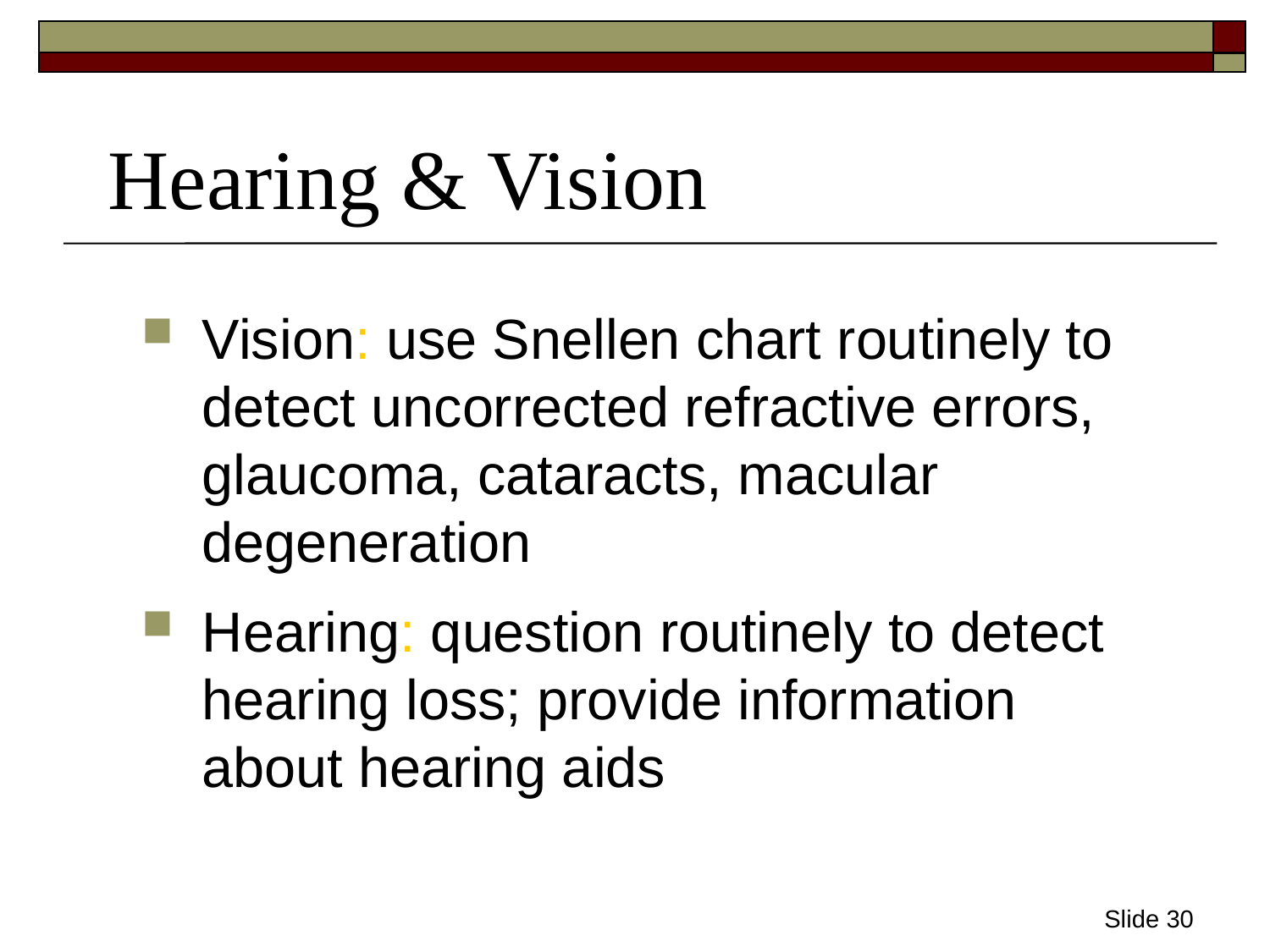

# Hearing & Vision
Vision: use Snellen chart routinely to detect uncorrected refractive errors, glaucoma, cataracts, macular degeneration
Hearing: question routinely to detect hearing loss; provide information about hearing aids

Slide 30